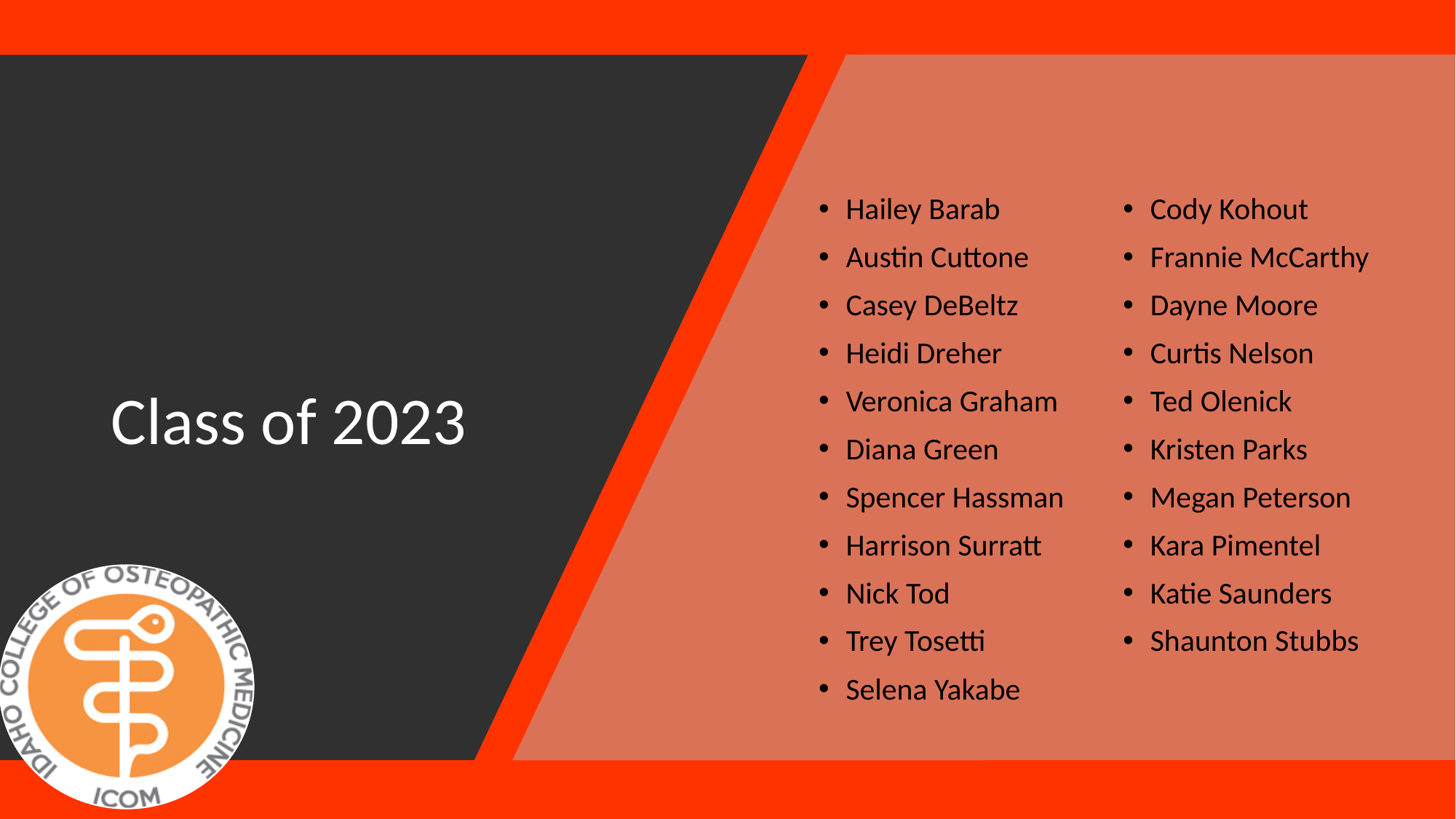

Hailey Barab
Austin Cuttone
Casey DeBeltz
Heidi Dreher
Veronica Graham
Diana Green
Spencer Hassman
Harrison Surratt
Nick Tod
Trey Tosetti
Selena Yakabe
Cody Kohout
Frannie McCarthy
Dayne Moore
Curtis Nelson
Ted Olenick
Kristen Parks
Megan Peterson
Kara Pimentel
Katie Saunders
Shaunton Stubbs

# Class of 2023